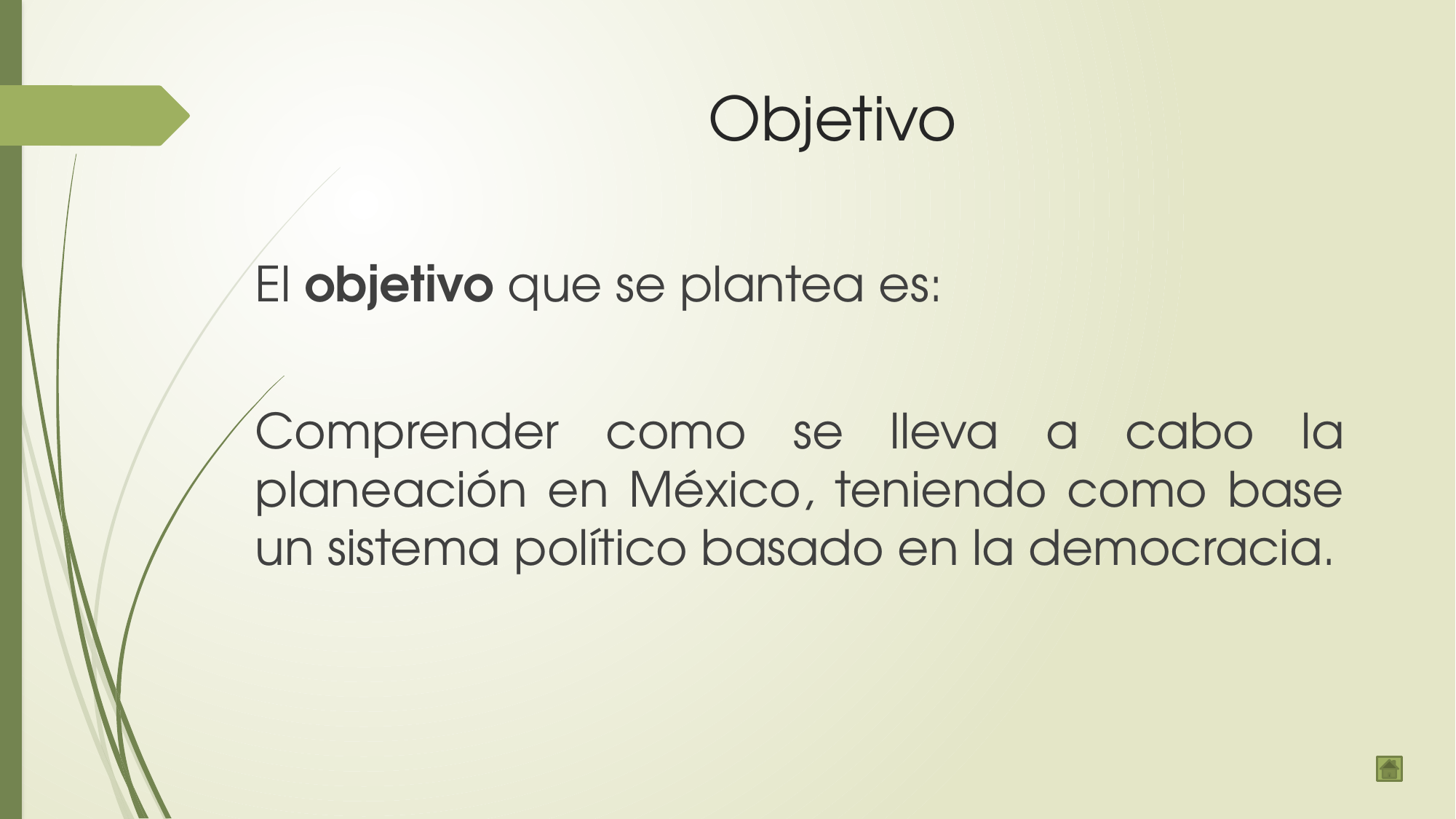

# Objetivo

El objetivo que se plantea es:

Comprender como se lleva a cabo la planeación en México, teniendo como base un sistema político basado en la democracia.